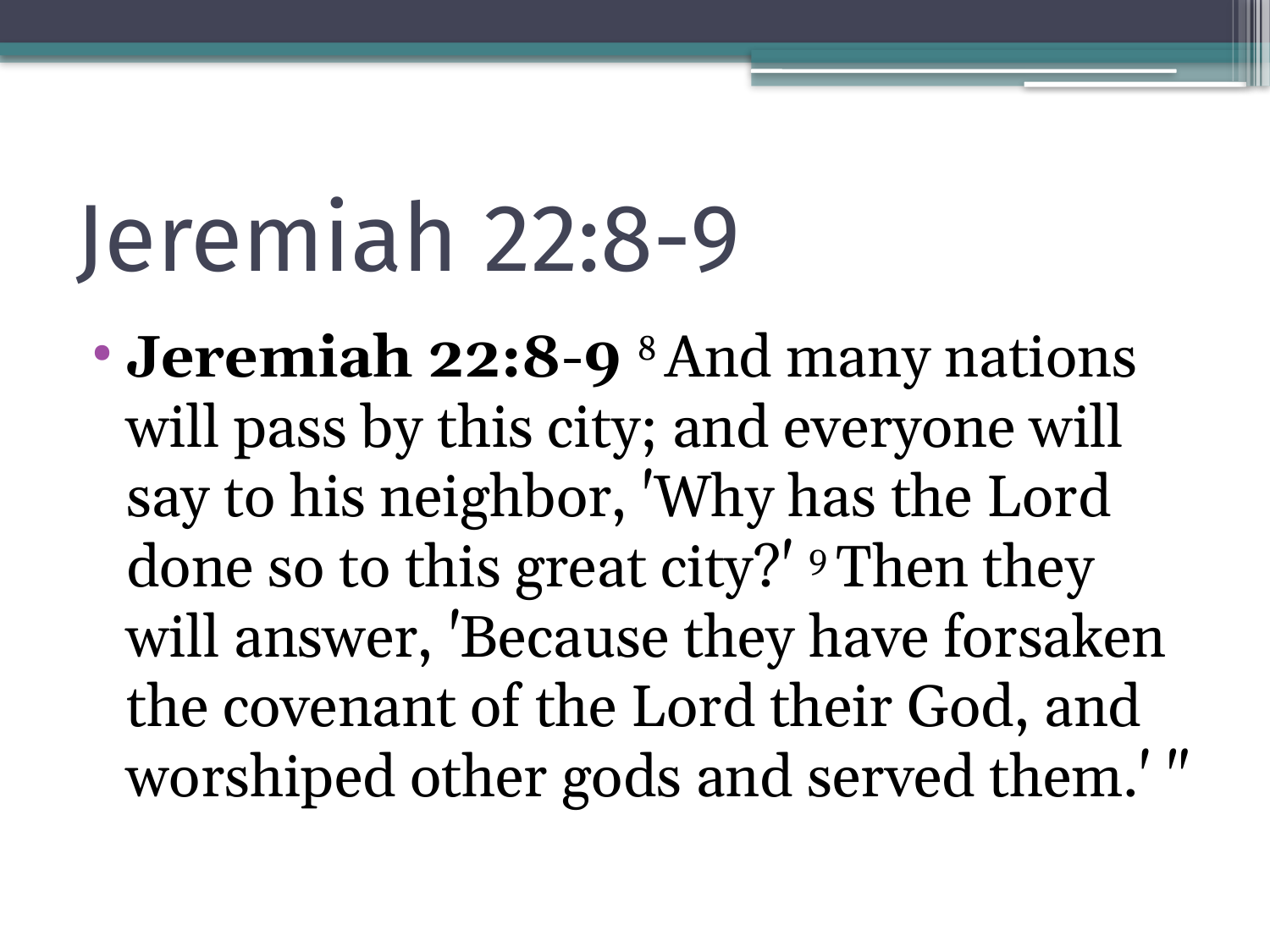

# Jeremiah 22:8-9
Jeremiah 22:8-9 8 And many nations will pass by this city; and everyone will say to his neighbor, 'Why has the Lord done so to this great city?' 9 Then they will answer, 'Because they have forsaken the covenant of the Lord their God, and worshiped other gods and served them.' "